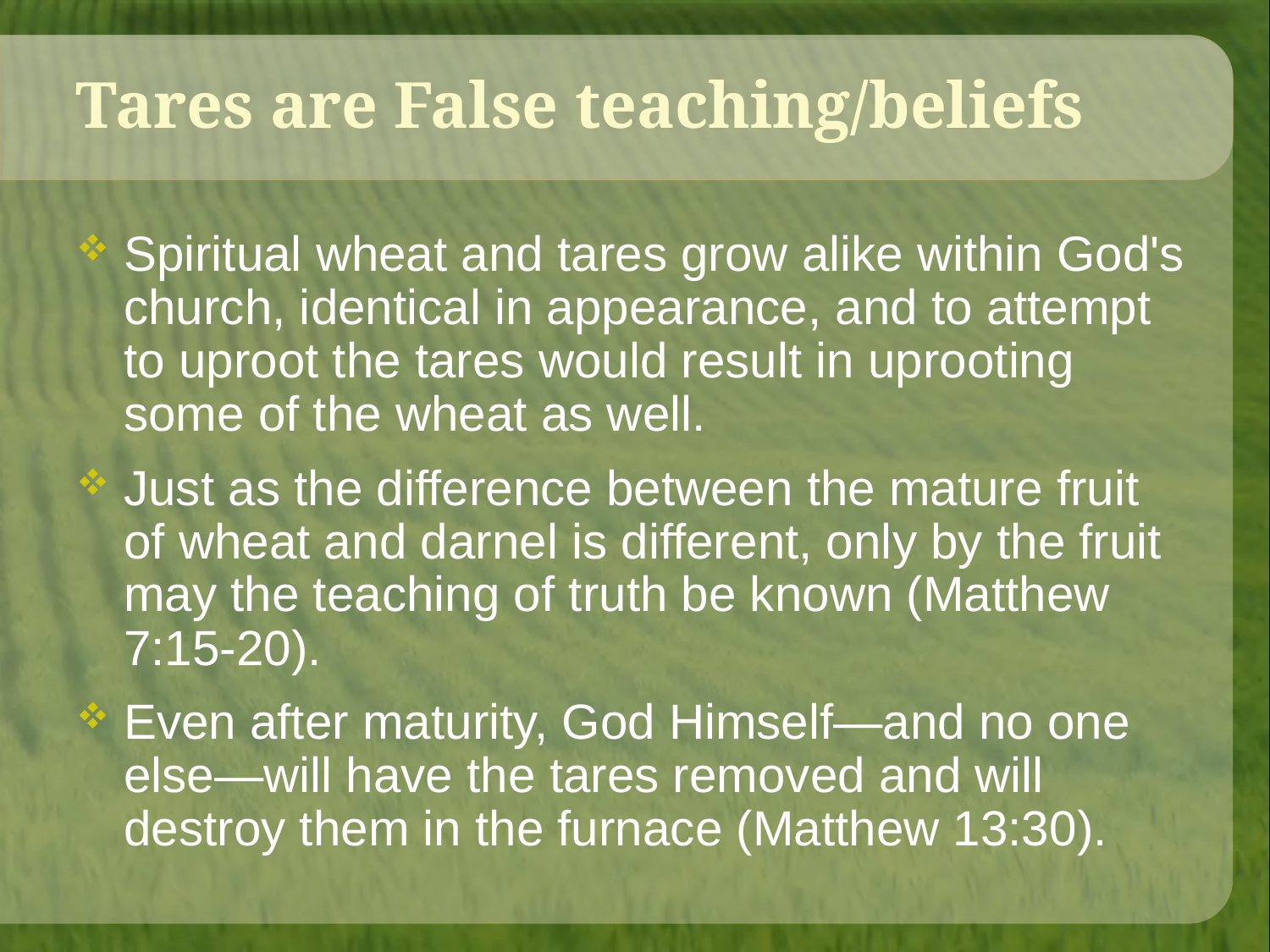

# Tares are False teaching/beliefs
Spiritual wheat and tares grow alike within God's church, identical in appearance, and to attempt to uproot the tares would result in uprooting some of the wheat as well.
Just as the difference between the mature fruit of wheat and darnel is different, only by the fruit may the teaching of truth be known (Matthew 7:15-20).
Even after maturity, God Himself—and no one else—will have the tares removed and will destroy them in the furnace (Matthew 13:30).